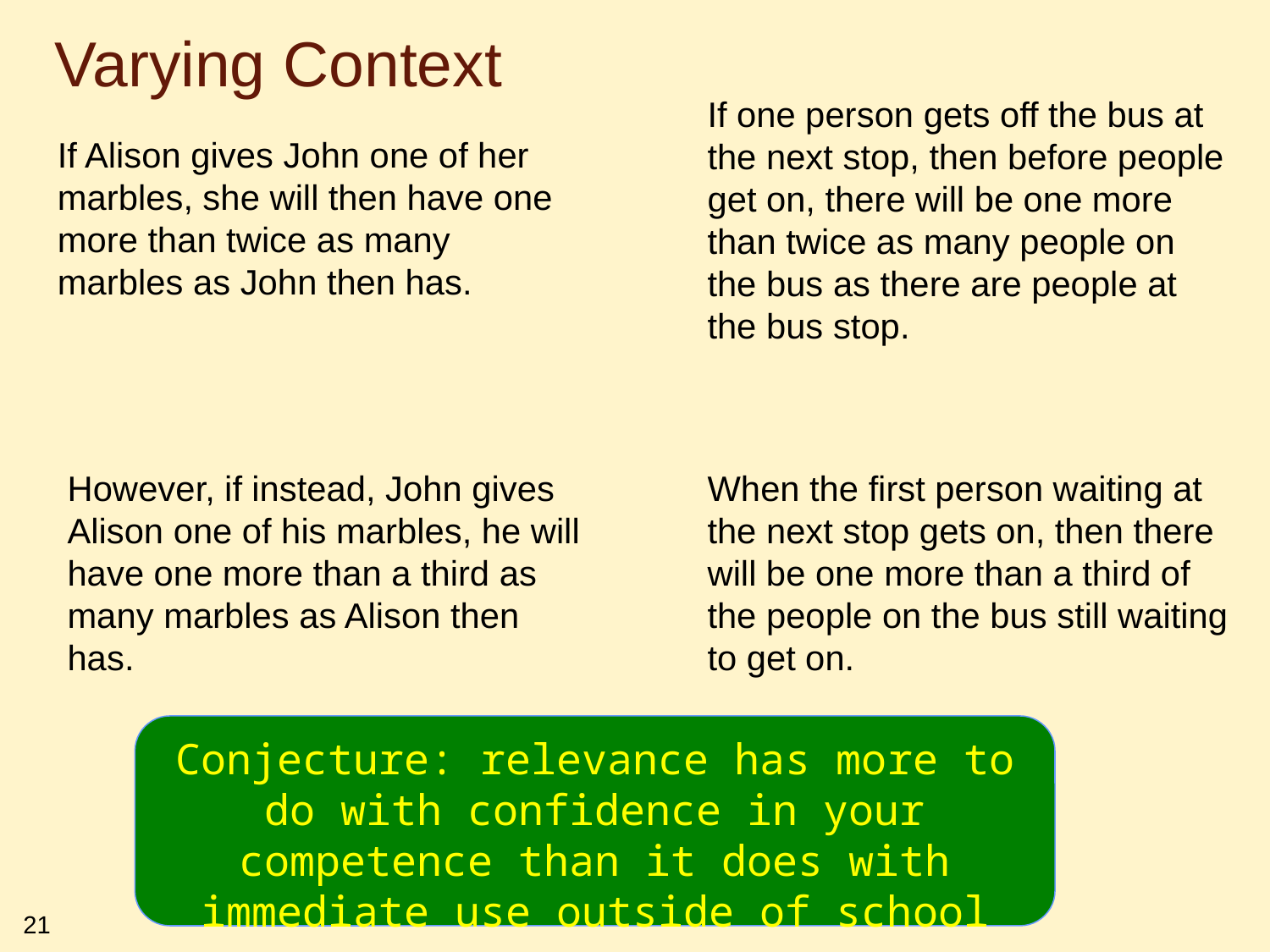

# Varying Context
If one person gets off the bus at the next stop, then before people get on, there will be one more than twice as many people on the bus as there are people at the bus stop.
If Alison gives John one of her marbles, she will then have one more than twice as many marbles as John then has.
However, if instead, John gives Alison one of his marbles, he will have one more than a third as many marbles as Alison then has.
When the first person waiting at the next stop gets on, then there will be one more than a third of the people on the bus still waiting to get on.
Conjecture: relevance has more to do with confidence in your competence than it does with immediate use outside of school